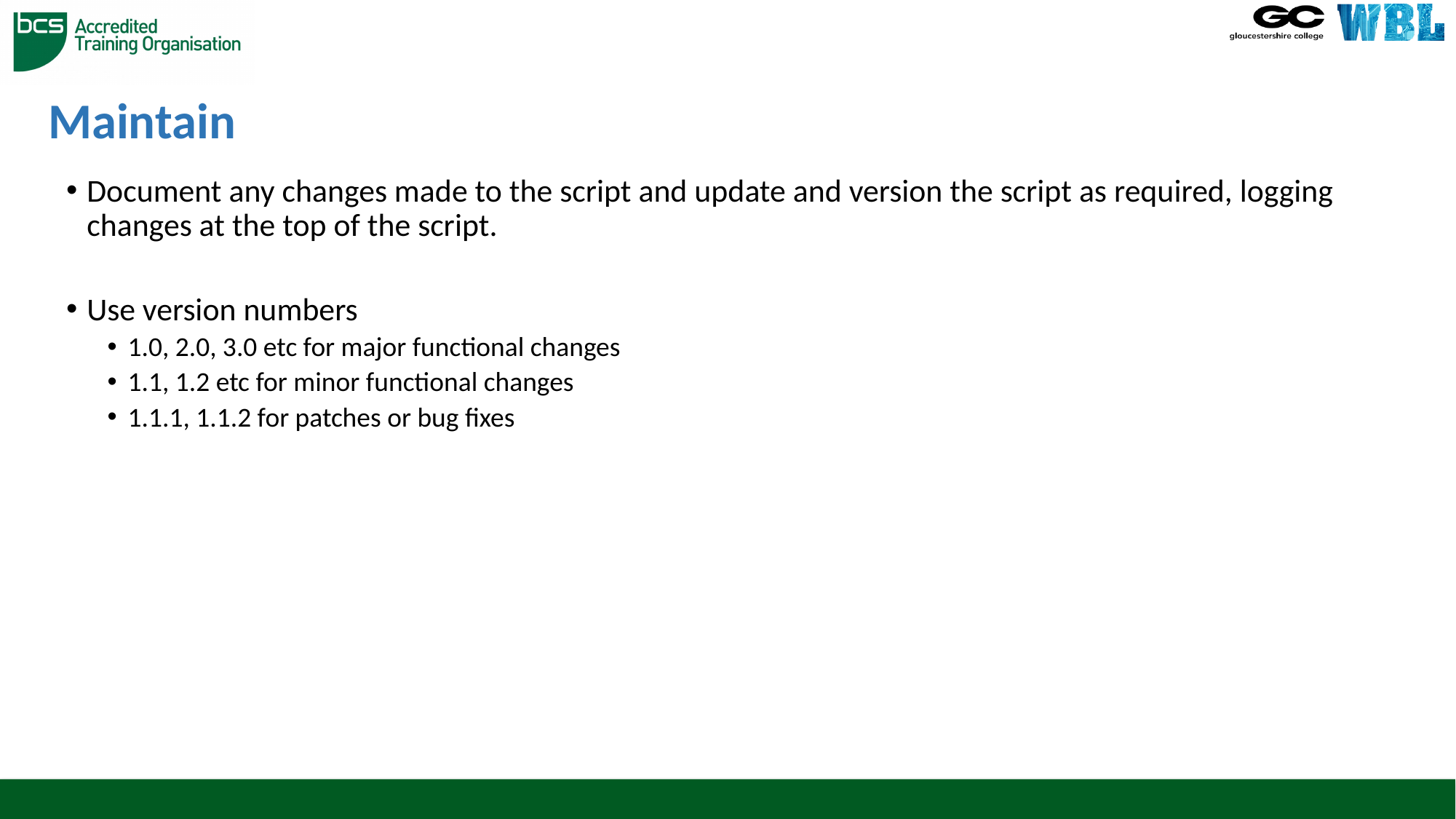

# Maintain
Document any changes made to the script and update and version the script as required, logging changes at the top of the script.
Use version numbers
1.0, 2.0, 3.0 etc for major functional changes
1.1, 1.2 etc for minor functional changes
1.1.1, 1.1.2 for patches or bug fixes